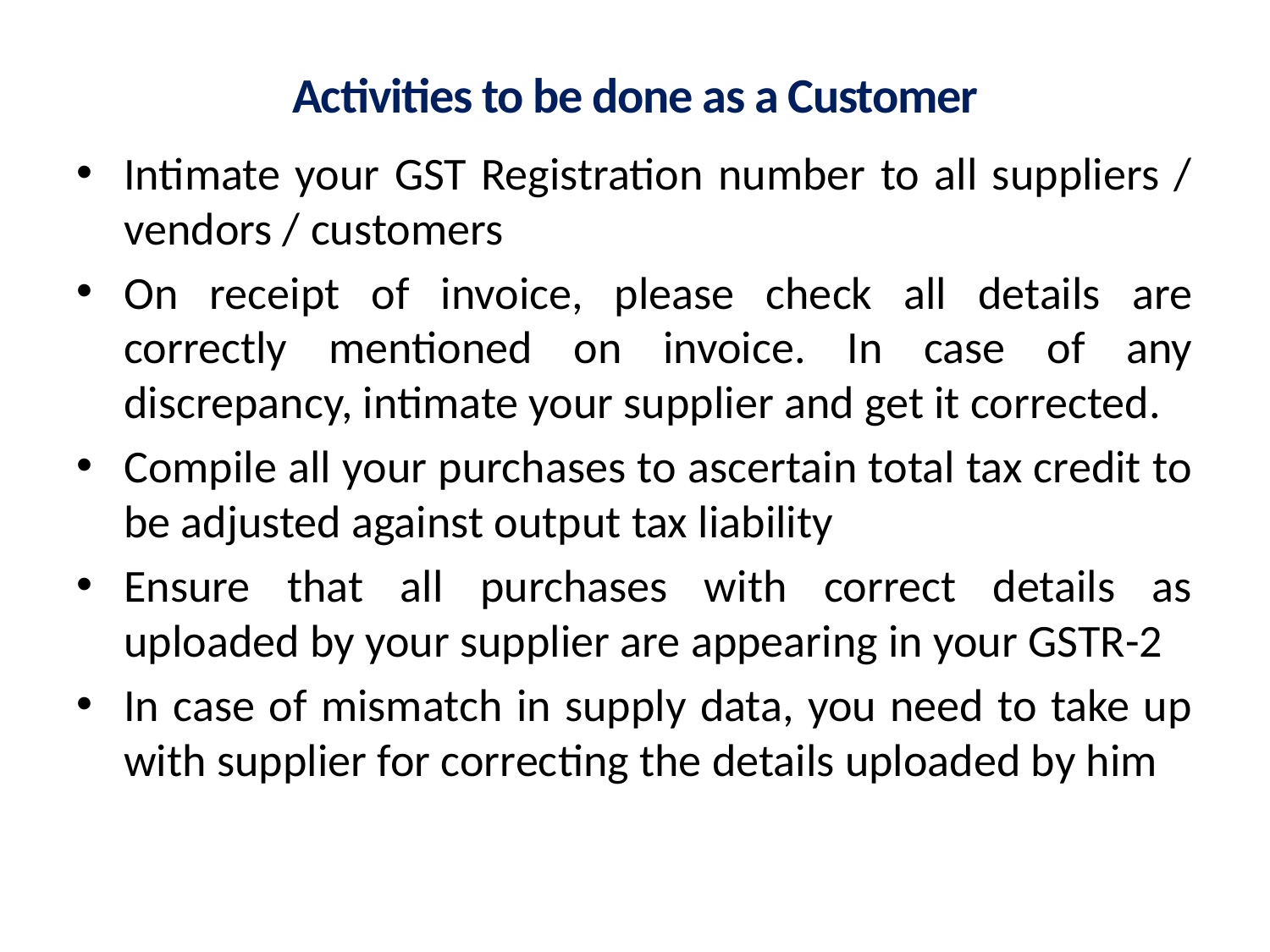

# Activities to be done as a Customer
Intimate your GST Registration number to all suppliers / vendors / customers
On receipt of invoice, please check all details are correctly mentioned on invoice. In case of any discrepancy, intimate your supplier and get it corrected.
Compile all your purchases to ascertain total tax credit to be adjusted against output tax liability
Ensure that all purchases with correct details as uploaded by your supplier are appearing in your GSTR-2
In case of mismatch in supply data, you need to take up with supplier for correcting the details uploaded by him